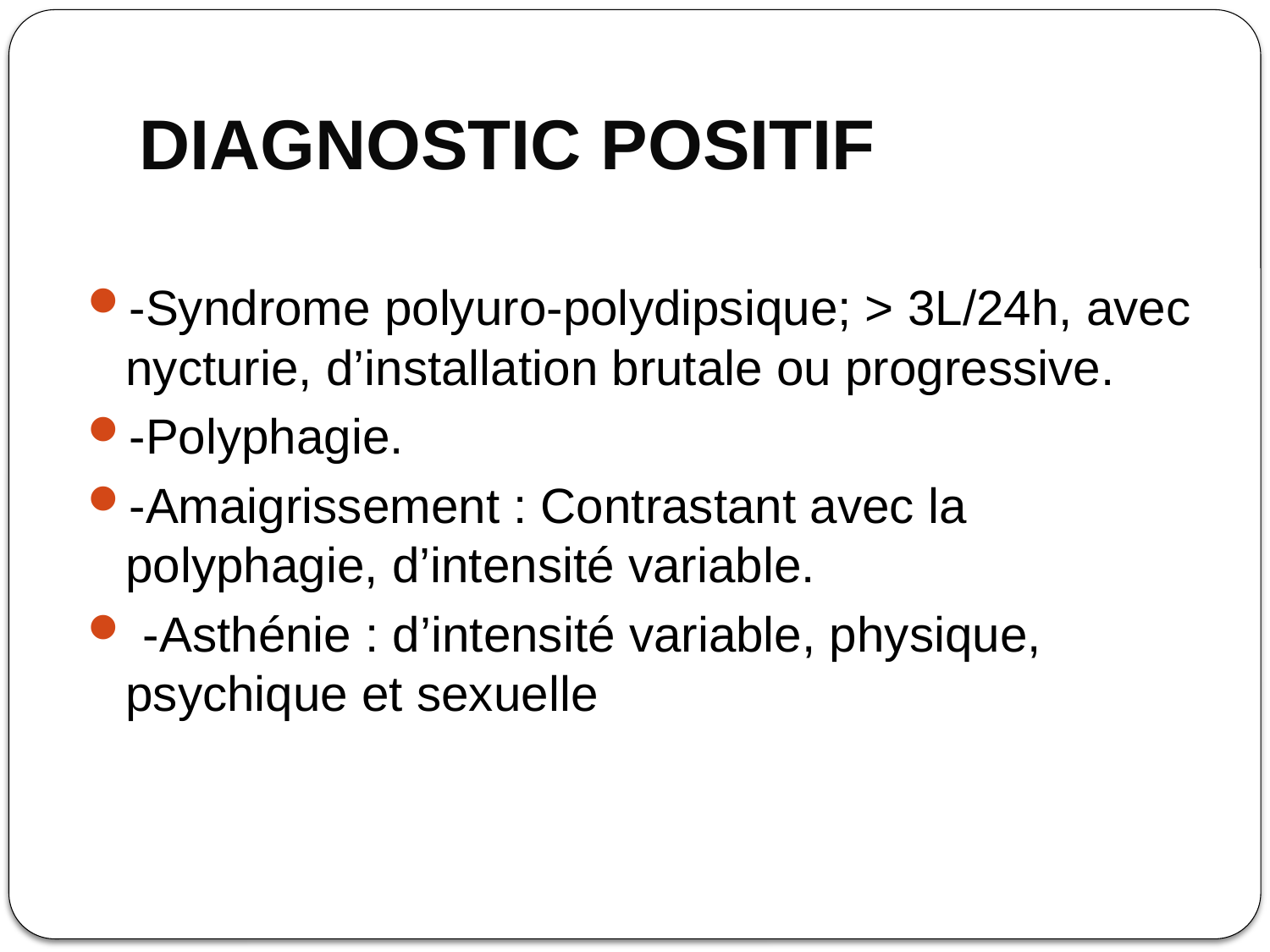

# DIAGNOSTIC POSITIF

-Syndrome polyuro-polydipsique; > 3L/24h, avec nycturie, d’installation brutale ou progressive.
-Polyphagie.
-Amaigrissement : Contrastant avec la polyphagie, d’intensité variable.
 -Asthénie : d’intensité variable, physique, psychique et sexuelle